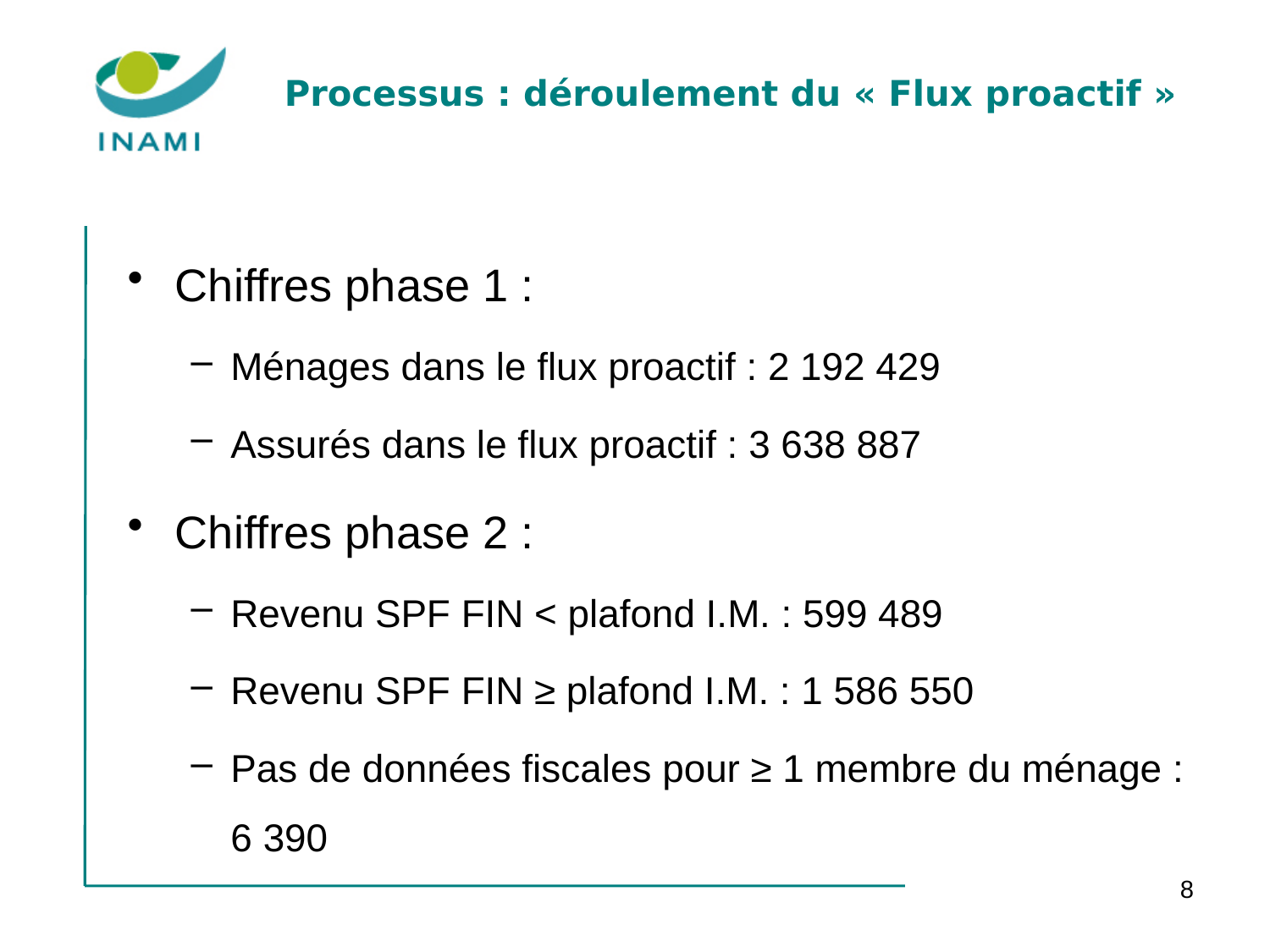

# Processus : déroulement du « Flux proactif »
Chiffres phase 1 :
Ménages dans le flux proactif : 2 192 429
Assurés dans le flux proactif : 3 638 887
Chiffres phase 2 :
Revenu SPF FIN < plafond I.M. : 599 489
Revenu SPF FIN ≥ plafond I.M. : 1 586 550
Pas de données fiscales pour ≥ 1 membre du ménage : 6 390
8